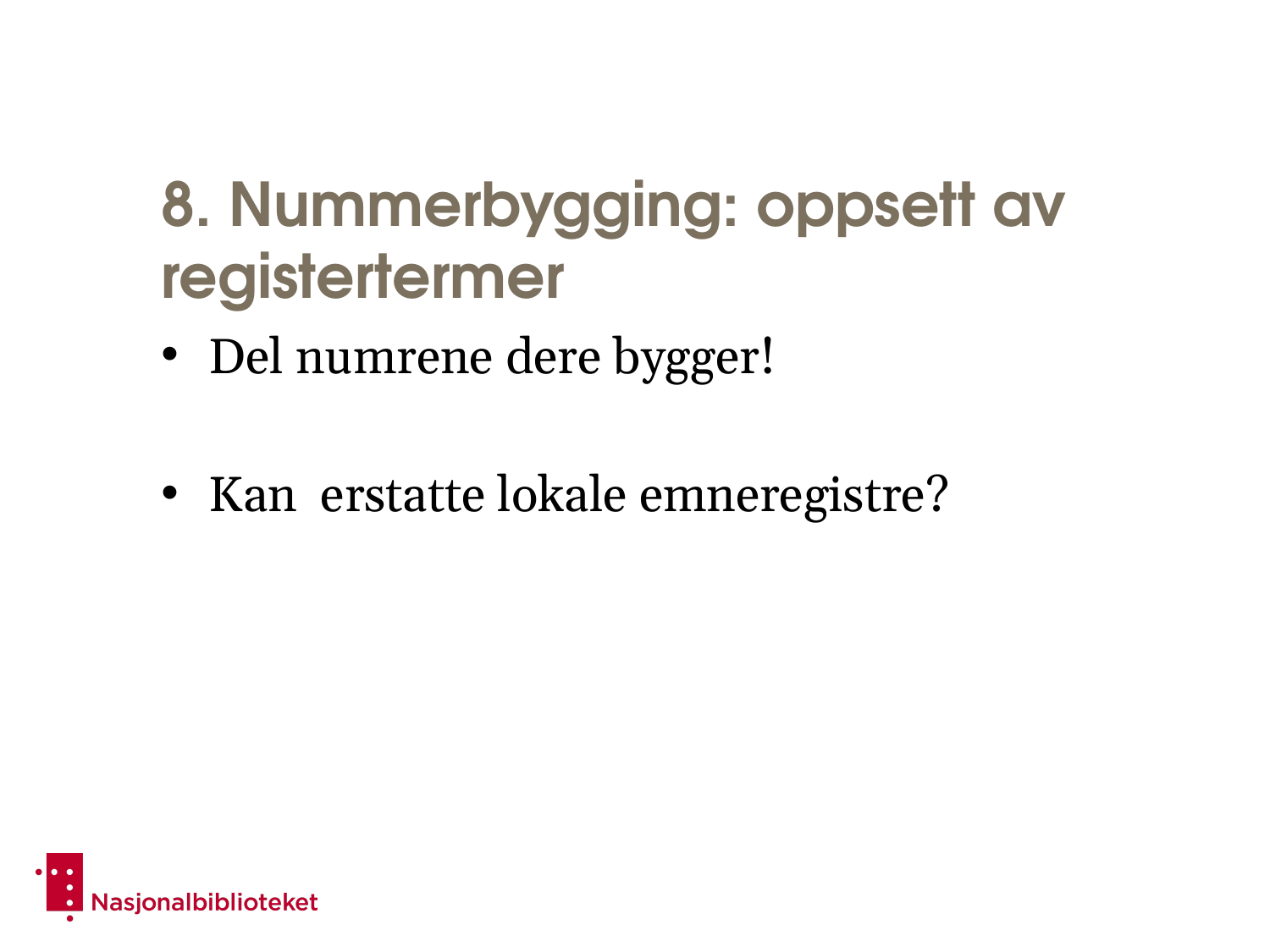

# 8. Nummerbygging: oppsett av registertermer
Del numrene dere bygger!

Kan  erstatte lokale emneregistre?